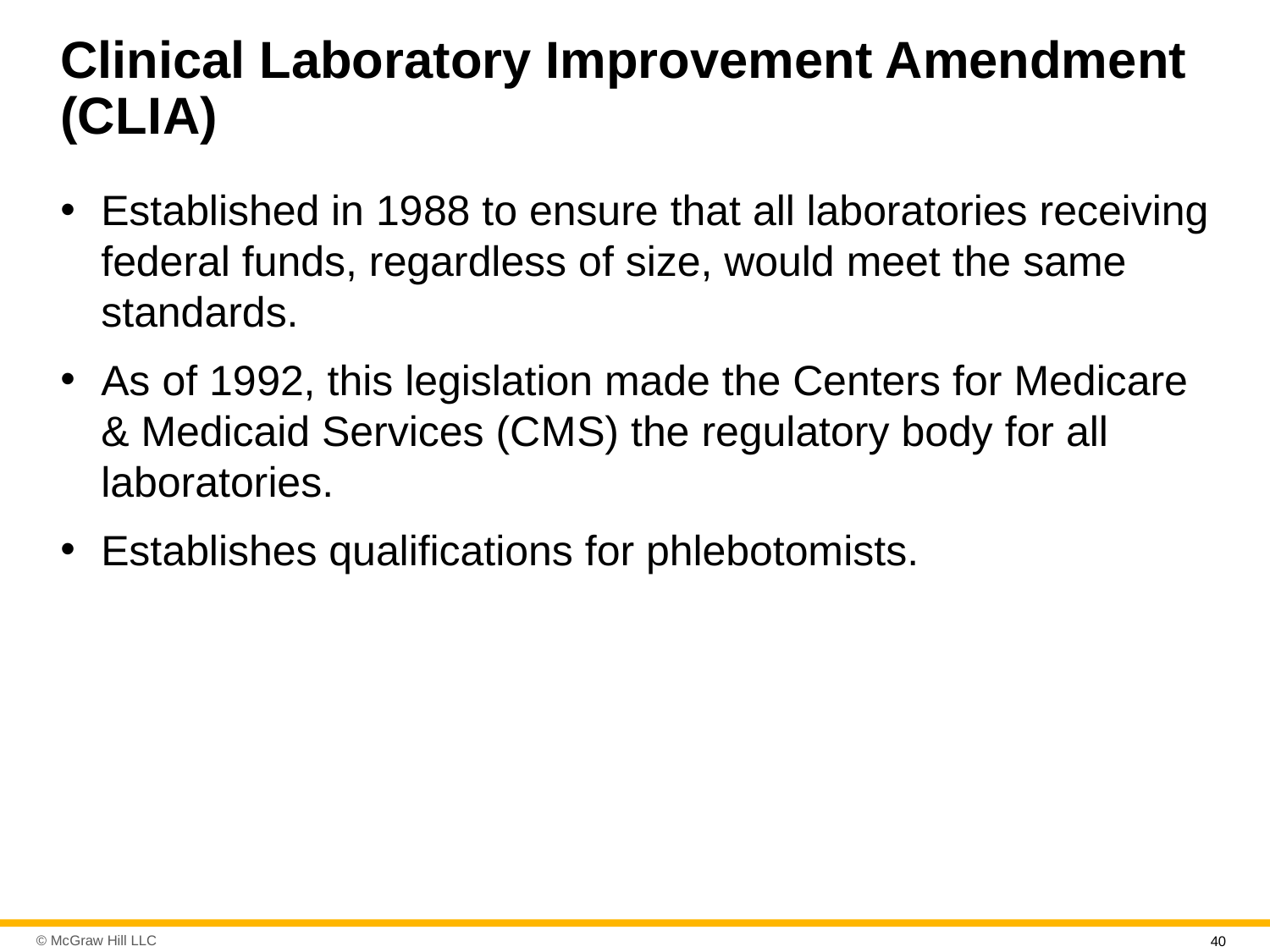

# Clinical Laboratory Improvement Amendment (C L I A)
Established in 19 88 to ensure that all laboratories receiving federal funds, regardless of size, would meet the same standards.
As of 19 92, this legislation made the Centers for Medicare & Medicaid Services (C M S) the regulatory body for all laboratories.
Establishes qualifications for phlebotomists.
40